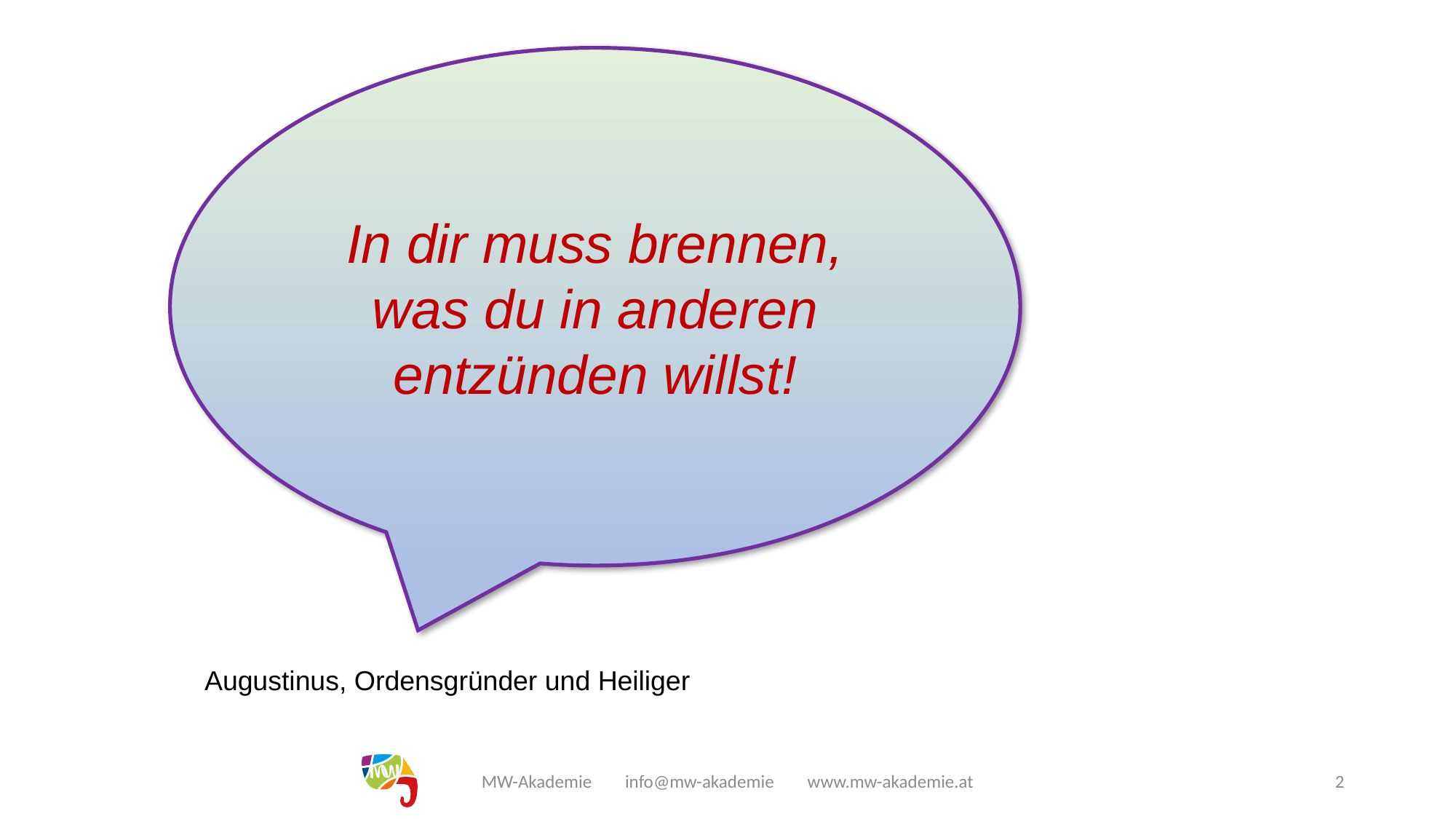

In dir muss brennen, was du in anderen entzünden willst!
#

Augustinus, Ordensgründer und Heiliger
MW-Akademie        info@mw-akademie        www.mw-akademie.at
2